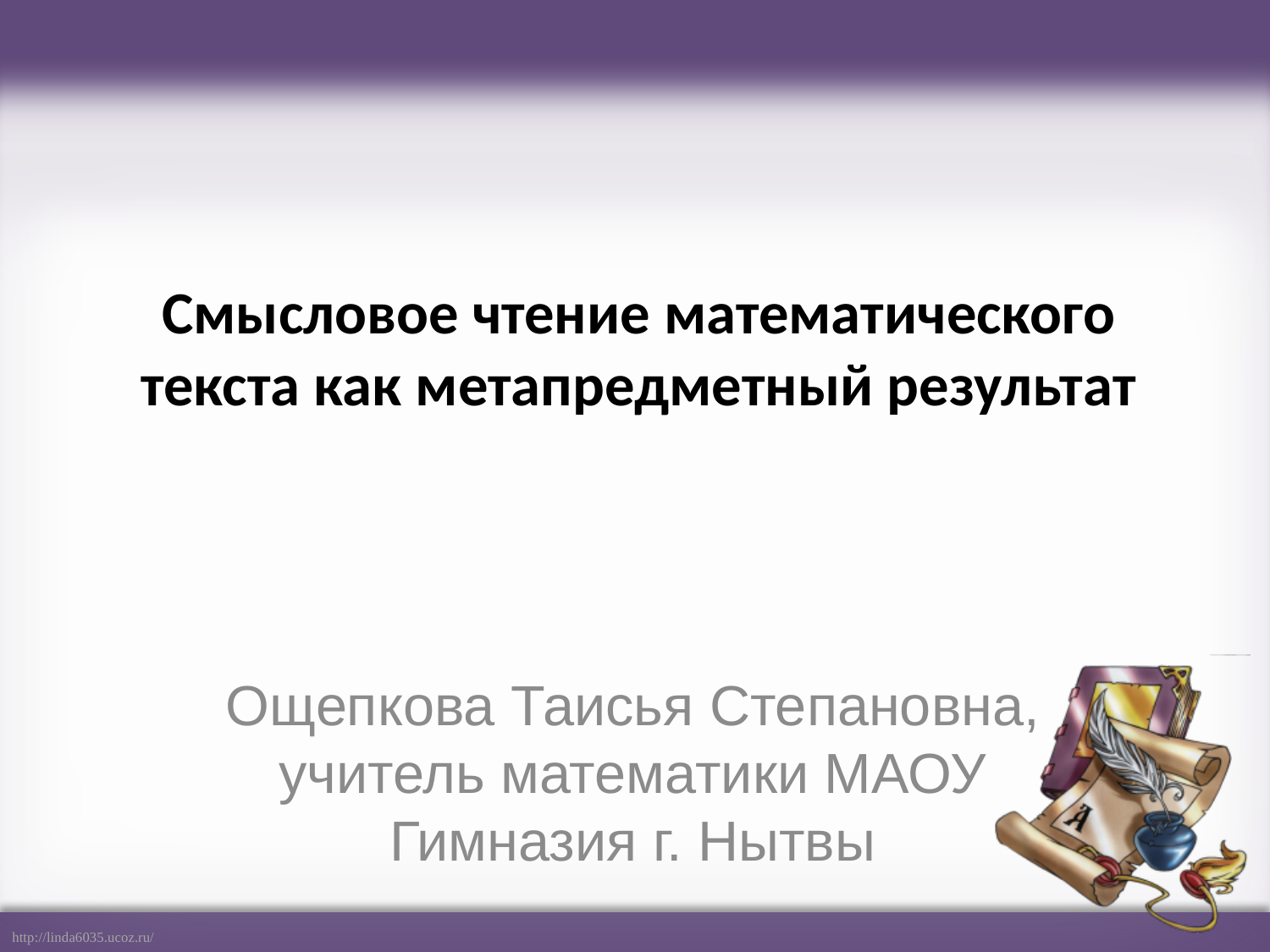

# Смысловое чтение математического текста как метапредметный результат

Ощепкова Таисья Степановна, учитель математики МАОУ Гимназия г. Нытвы